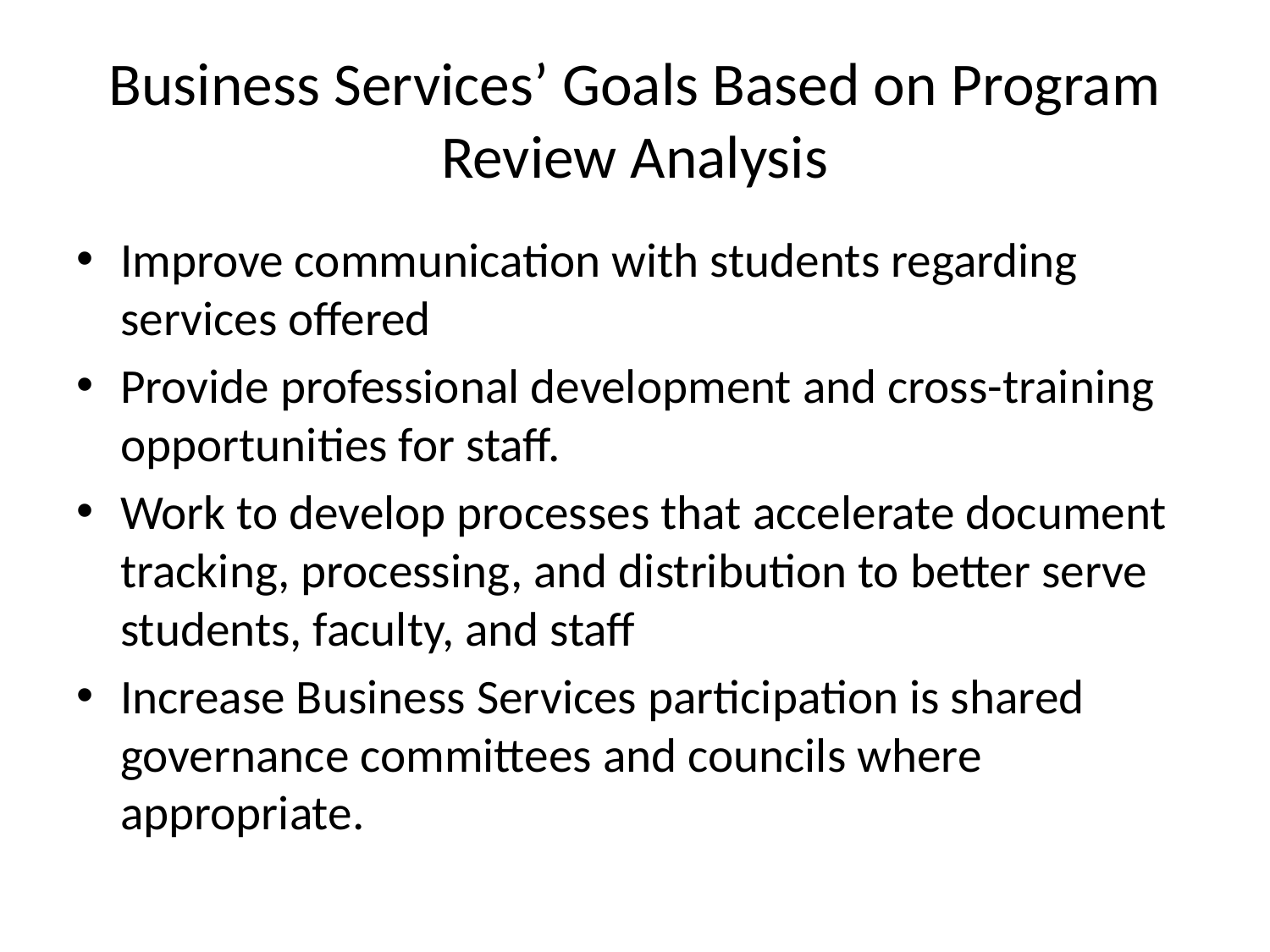

# Business Services’ Goals Based on Program Review Analysis
Improve communication with students regarding services offered
Provide professional development and cross-training opportunities for staff.
Work to develop processes that accelerate document tracking, processing, and distribution to better serve students, faculty, and staff
Increase Business Services participation is shared governance committees and councils where appropriate.